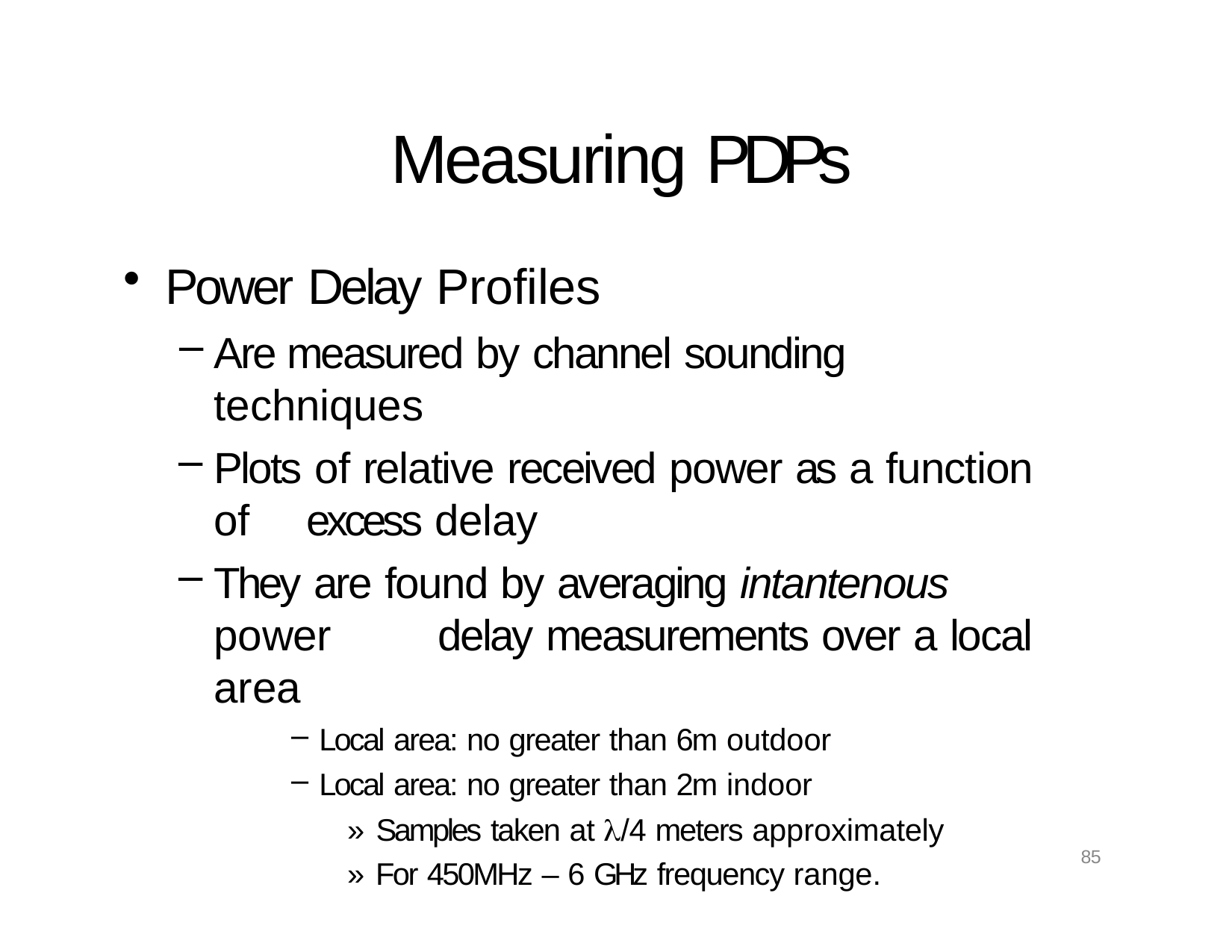

# Measuring PDPs
Power Delay Profiles
Are measured by channel sounding techniques
Plots of relative received power as a function of 	excess delay
They are found by averaging intantenous power 	delay measurements over a local area
Local area: no greater than 6m outdoor
Local area: no greater than 2m indoor
» Samples taken at λ/4 meters approximately
» For 450MHz – 6 GHz frequency range.
85